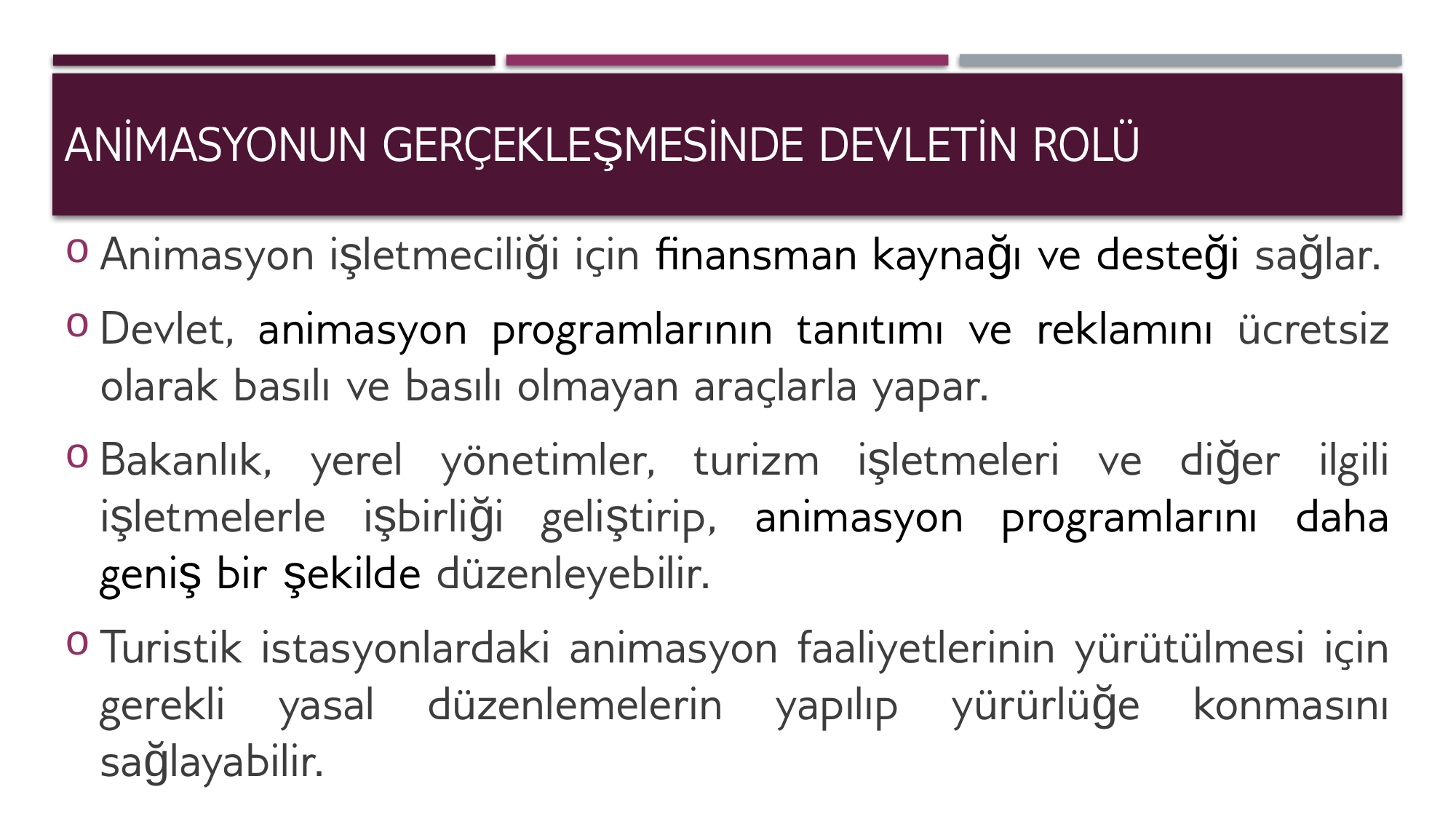

# ANİMASYONUN GERÇEKLEŞMESİNDE DEVLETİN ROLÜ
Animasyon işletmeciliği için finansman kaynağı ve desteği sağlar.
Devlet, animasyon programlarının tanıtımı ve reklamını ücretsiz olarak basılı ve basılı olmayan araçlarla yapar.
Bakanlık, yerel yönetimler, turizm işletmeleri ve diğer ilgili işletmelerle işbirliği geliştirip, animasyon programlarını daha geniş bir şekilde düzenleyebilir.
Turistik istasyonlardaki animasyon faaliyetlerinin yürütülmesi için gerekli yasal düzenlemelerin yapılıp yürürlüğe konmasını sağlayabilir.